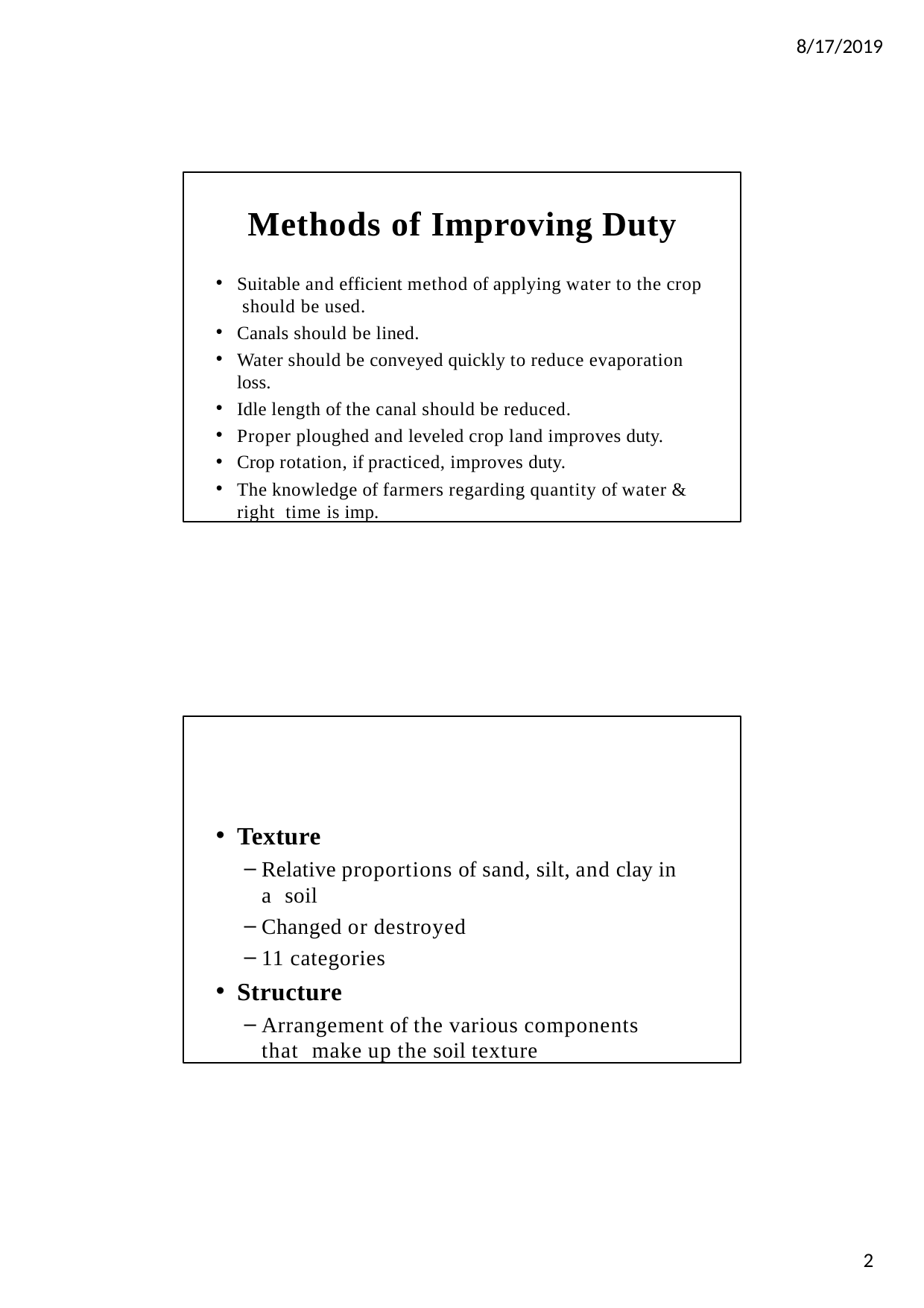

8/17/2019
Methods of Improving Duty
Suitable and efficient method of applying water to the crop  should be used.
Canals should be lined.
Water should be conveyed quickly to reduce evaporation loss.
Idle length of the canal should be reduced.
Proper ploughed and leveled crop land improves duty.
Crop rotation, if practiced, improves duty.
The knowledge of farmers regarding quantity of water & right  time is imp.

Texture
Relative proportions of sand, silt, and clay in a  soil
Changed or destroyed
11 categories
Structure
Arrangement of the various components that  make up the soil texture
2